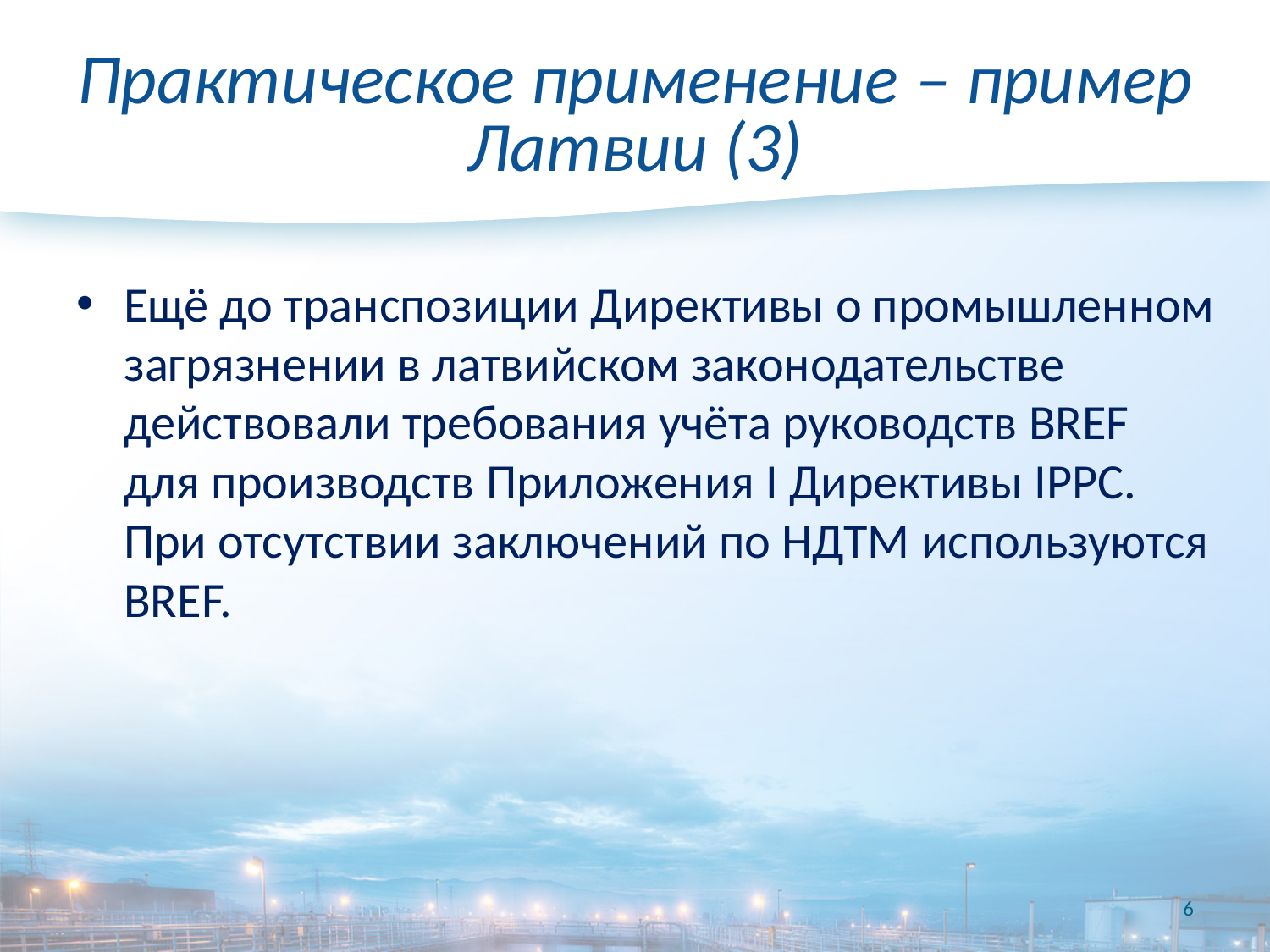

# Практическое применение – пример Латвии (3)
Ещё до транспозиции Директивы о промышленном загрязнении в латвийском законодательстве действовали требования учёта руководств BREF
для производств Приложения I Директивы IPPC. При отсутствии заключений по НДТМ используются BREF.
6